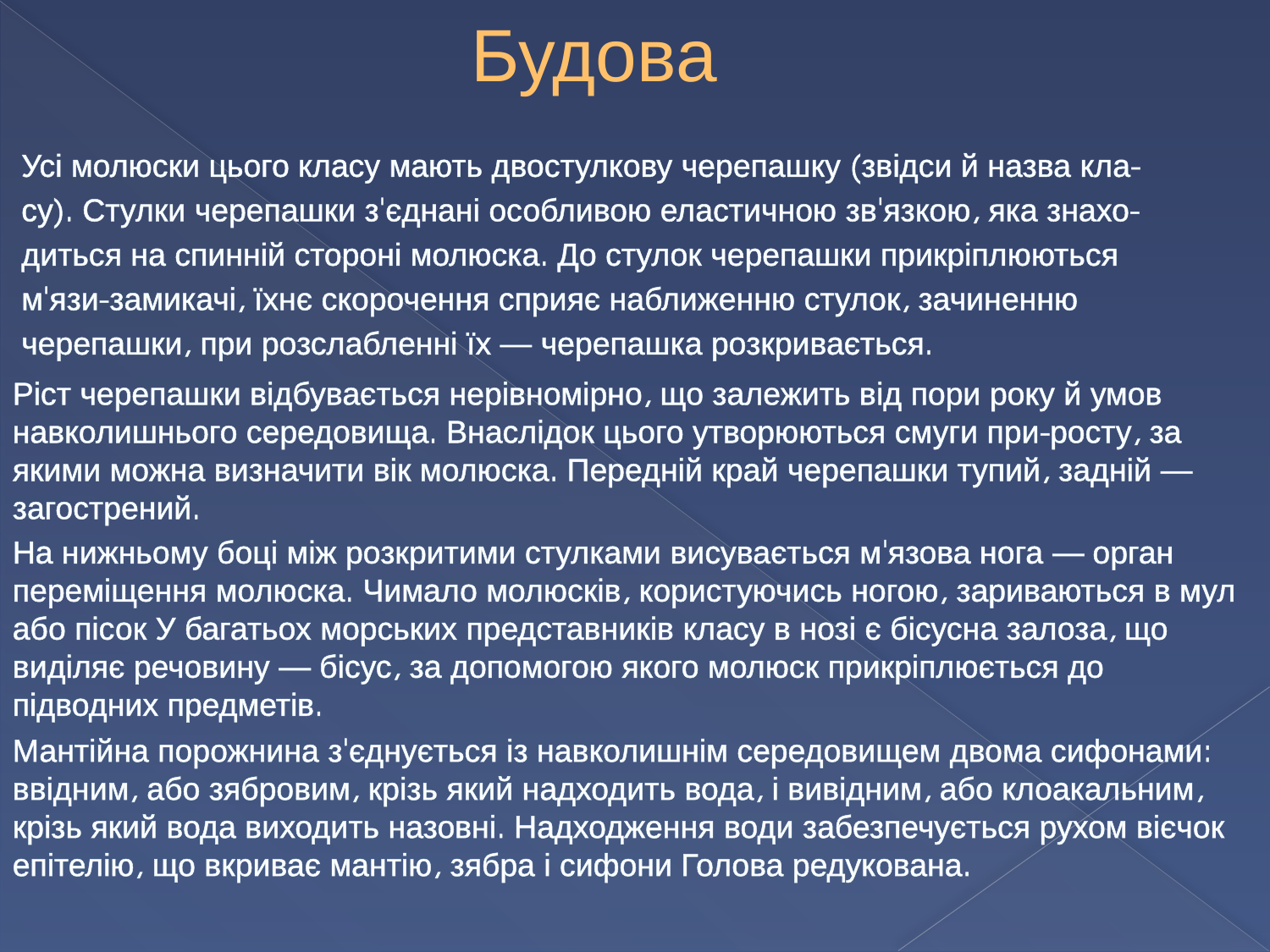

Будова
Усі молюски цього класу мають двостулкову черепашку (звідси й назва кла-
су). Стулки черепашки з'єднані особливою еластичною зв'язкою, яка знахо-
диться на спинній стороні молюска. До стулок черепашки прикріплюються
м'язи-замикачі, їхнє скорочення сприяє наближенню стулок, зачиненню
черепашки, при розслабленні їх — черепашка розкривається.

Ріст черепашки відбувається нерівномірно, що залежить від пори року й умов навколишнього середовища. Внаслідок цього утворюються смуги при-росту, за якими можна визначити вік молюска. Передній край черепашки тупий, задній — загострений.
На нижньому боці між розкритими стулками висувається м'язова нога — орган переміщення молюска. Чимало молюсків, користуючись ногою, зариваються в мул або пісок У багатьох морських представників класу в нозі є бісусна залоза, що виділяє речовину — бісус, за допомогою якого молюск прикріплюється до підводних предметів.
Мантійна порожнина з'єднується із навколишнім середовищем двома сифонами: ввідним, або зябровим, крізь який надходить вода, і вивідним, або клоакальним, крізь який вода виходить назовні. Надходження води забезпечується рухом вієчок епітелію, що вкриває мантію, зябра і сифони Голова редукована.